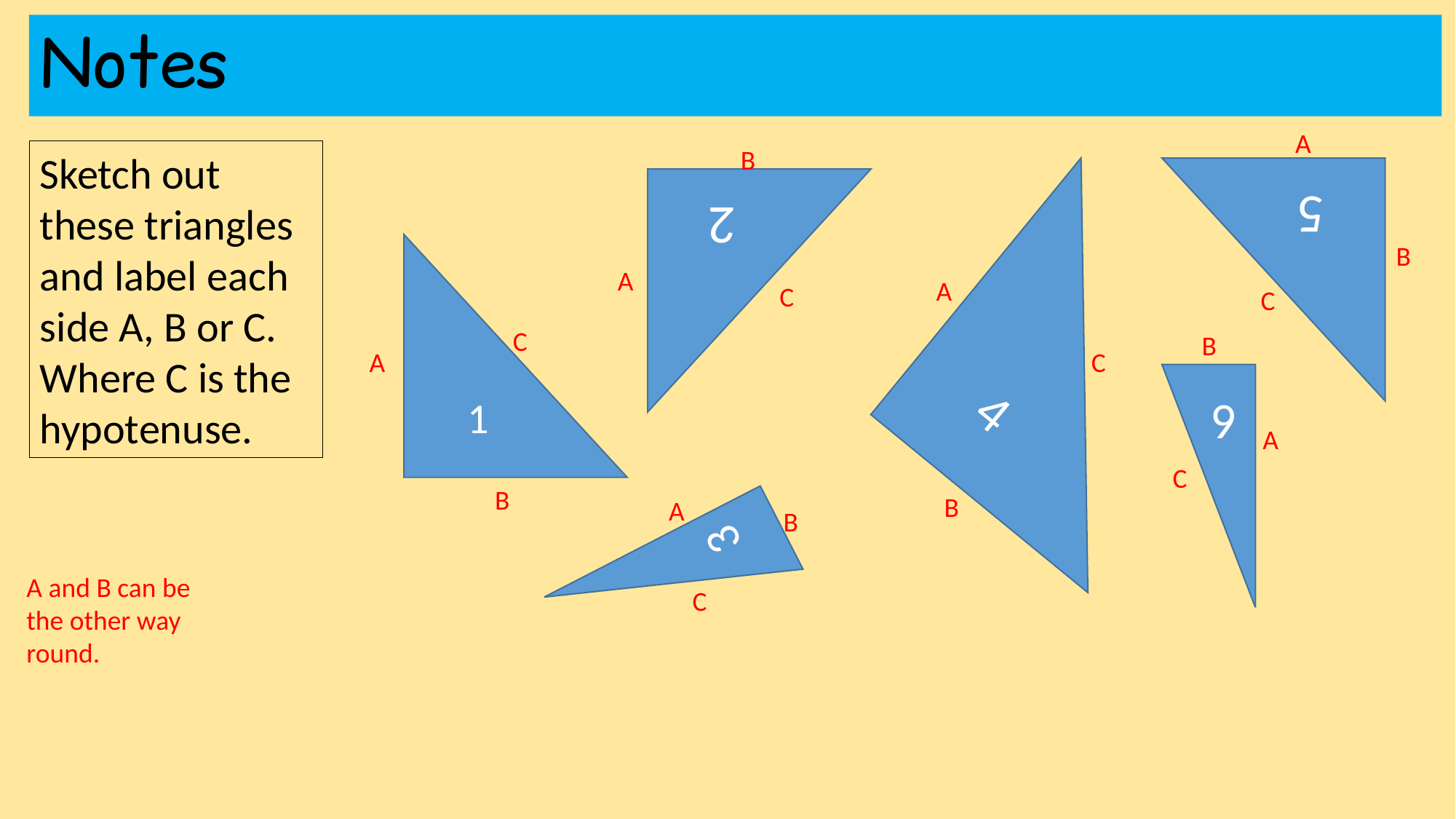

# Notes
A
B
Sketch out these triangles and label each side A, B or C. Where C is the hypotenuse.
5
2
4
B
1
A
A
C
C
C
B
A
C
6
A
C
3
B
B
A
B
A and B can be
the other way round.
C